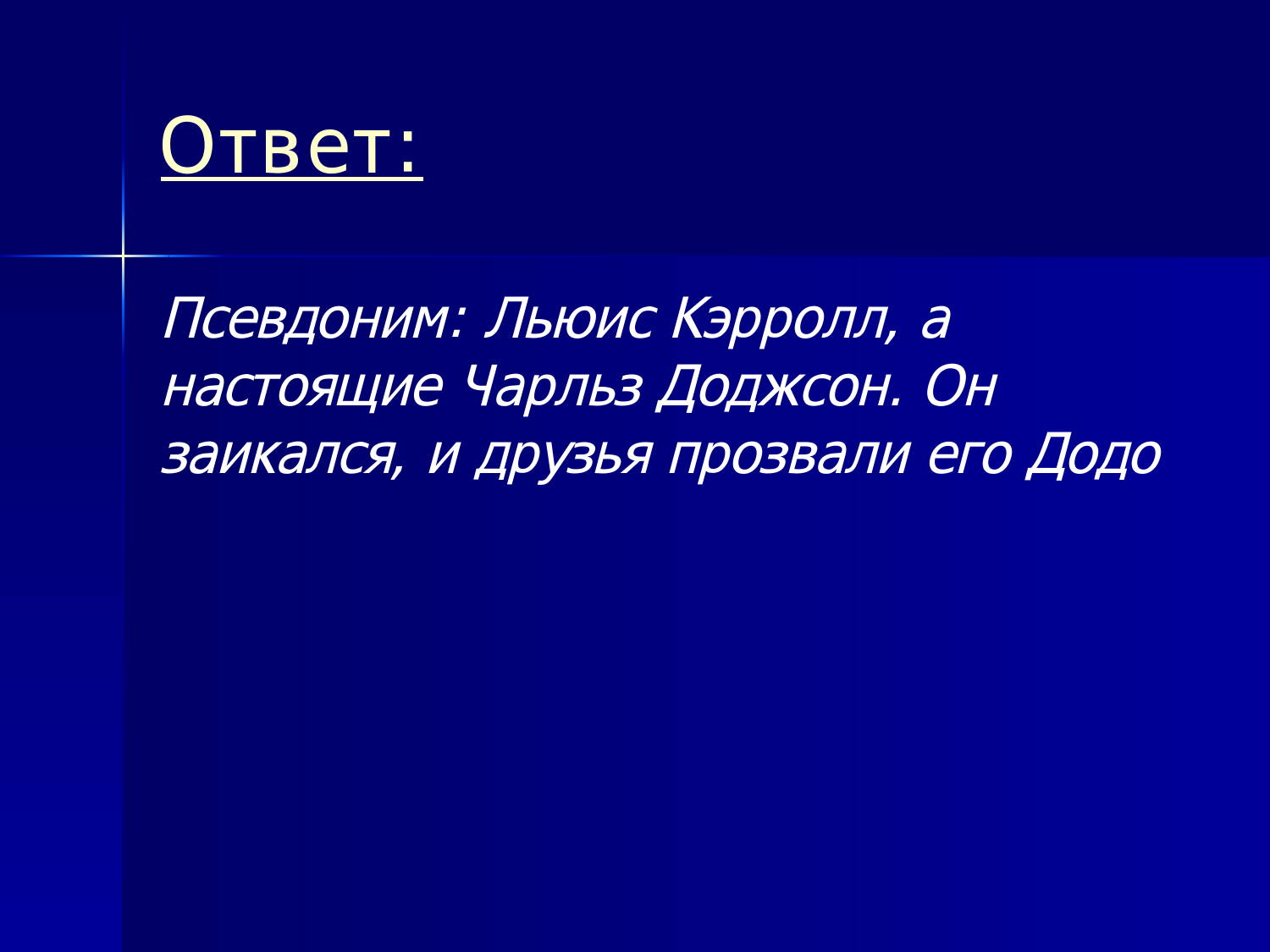

# Ответ:
Псевдоним: Льюис Кэрролл, а настоящие Чарльз Доджсон. Он заикался, и друзья прозвали его Додо